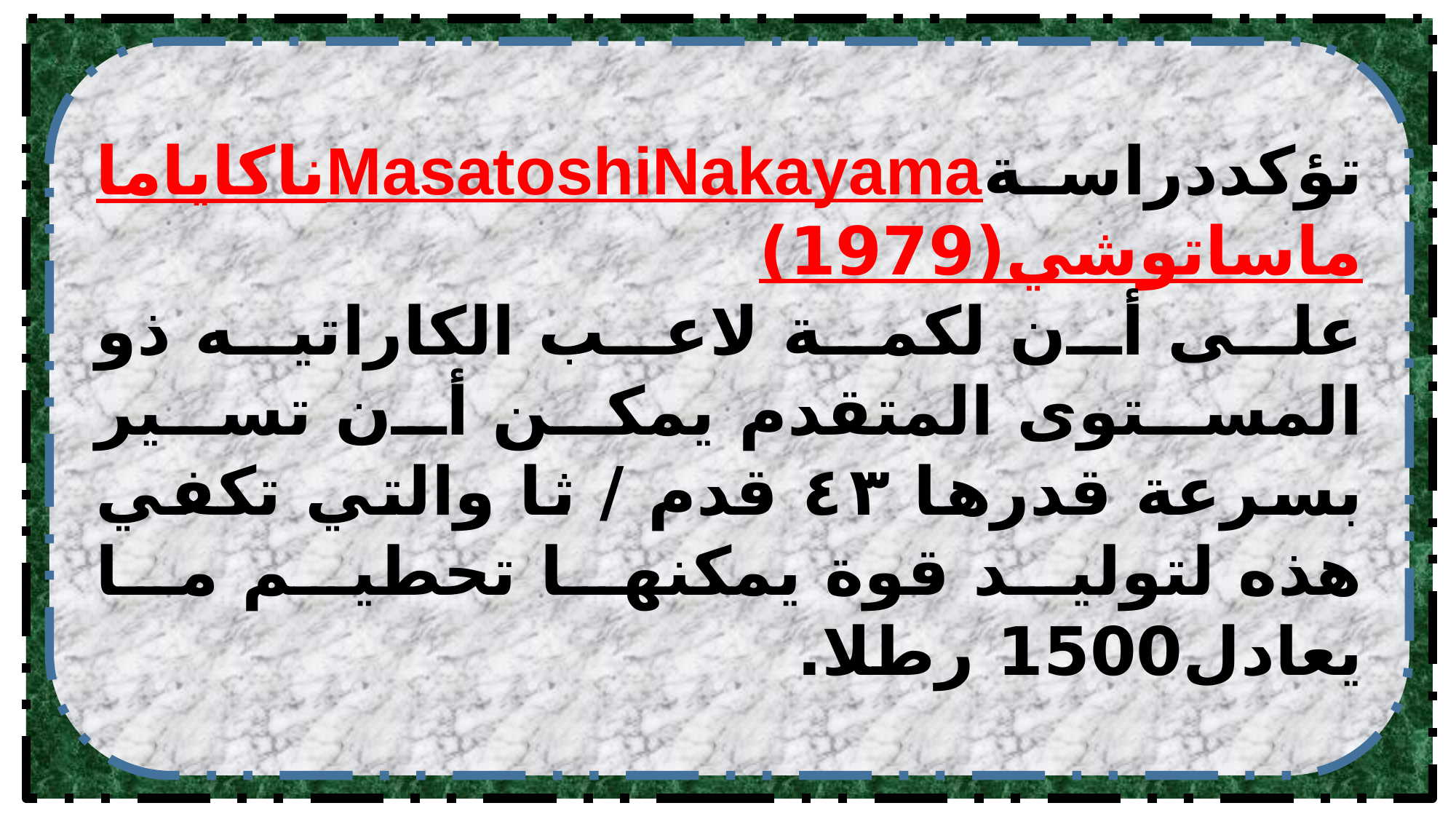

تؤكددراسةMasatoshiNakayamaناكاياماماساتوشي(1979)
على أن لكمة لاعب الكاراتيه ذو المستوى المتقدم يمكن أن تسير بسرعة قدرها ٤٣ قدم / ثا والتي تكفي هذه لتوليد قوة يمكنها تحطيم ما يعادل1500 رطلا.